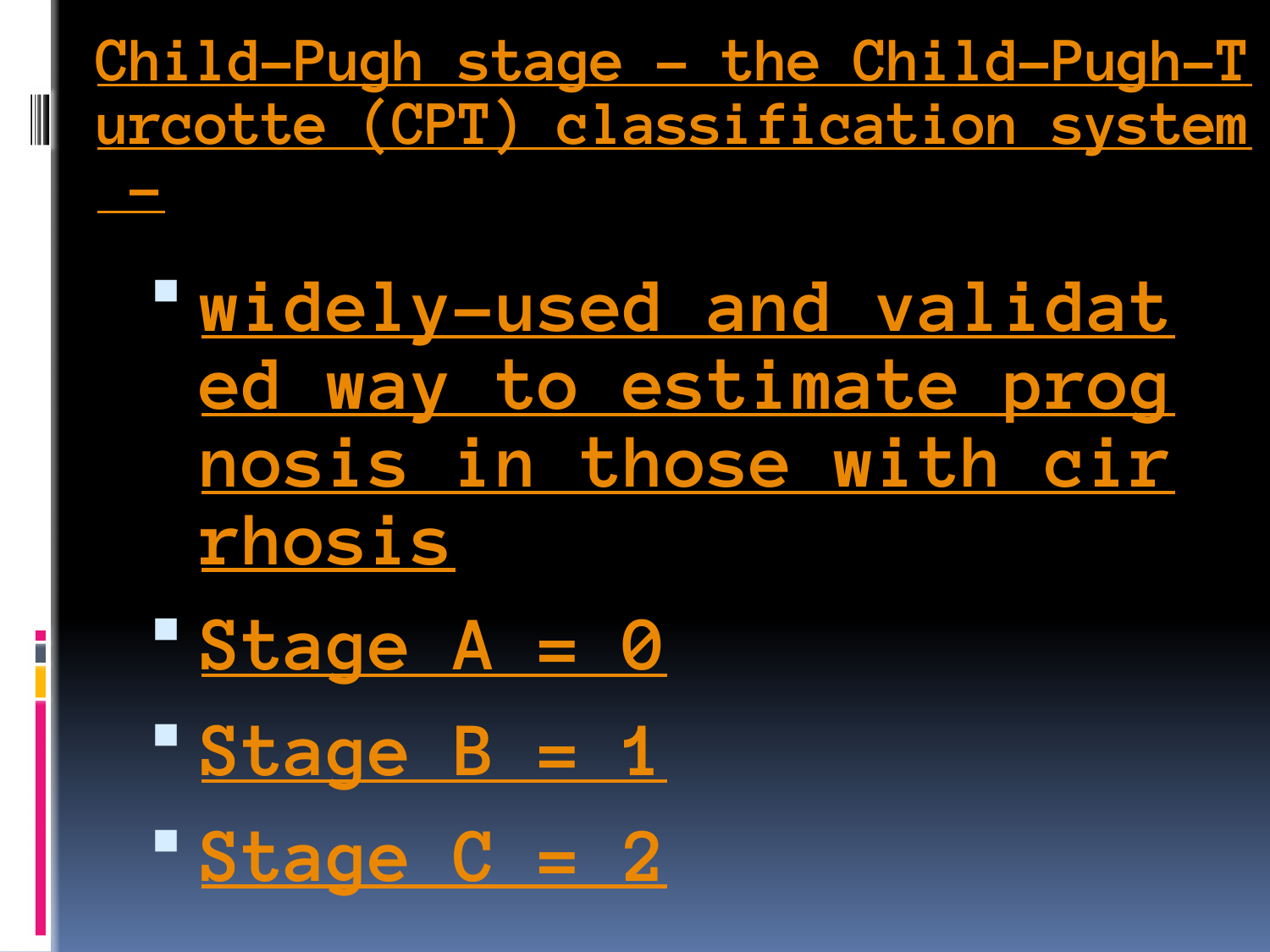

# Child-Pugh stage - the Child-Pugh-Turcotte (CPT) classification system -
widely-used and validated way to estimate prognosis in those with cirrhosis
Stage A = 0
Stage B = 1
Stage C = 2